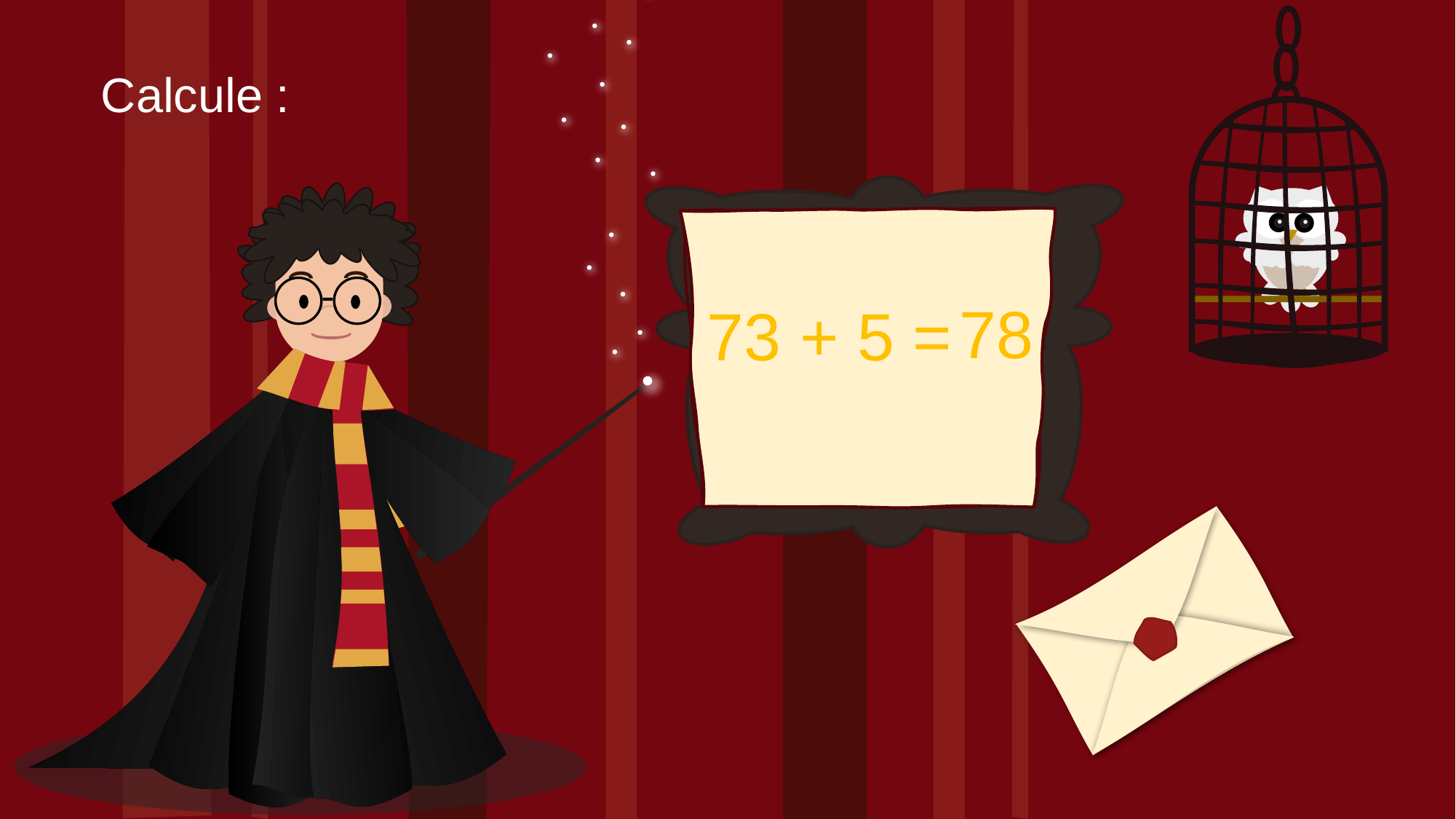

Calcule :

78
73 + 5 =